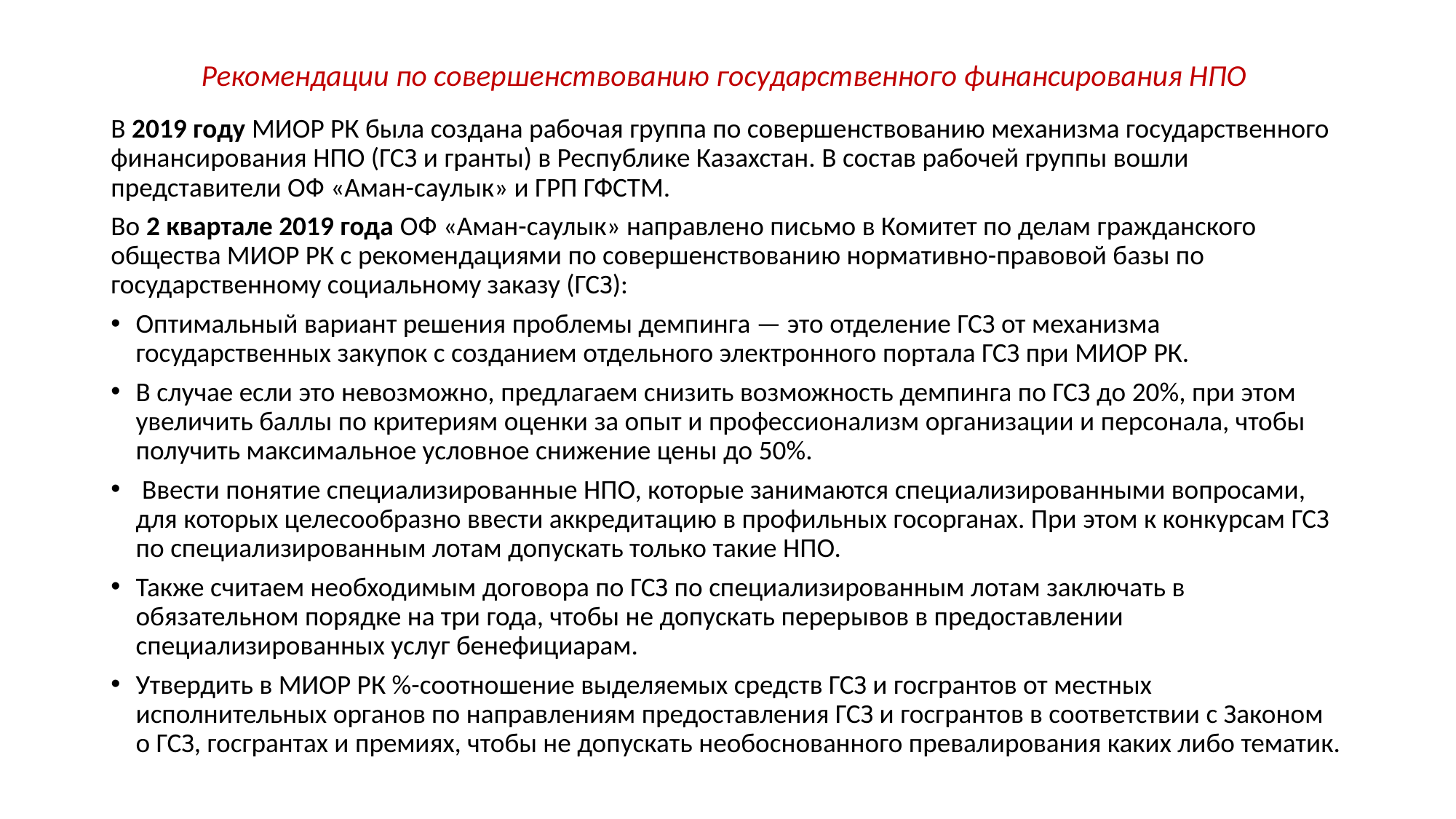

# Рекомендации по совершенствованию государственного финансирования НПО
В 2019 году МИОР РК была создана рабочая группа по совершенствованию механизма государственного финансирования НПО (ГСЗ и гранты) в Республике Казахстан. В состав рабочей группы вошли представители ОФ «Аман-саулык» и ГРП ГФСТМ.
Во 2 квартале 2019 года ОФ «Аман-саулык» направлено письмо в Комитет по делам гражданского общества МИОР РК с рекомендациями по совершенствованию нормативно-правовой базы по государственному социальному заказу (ГСЗ):
Оптимальный вариант решения проблемы демпинга — это отделение ГСЗ от механизма государственных закупок с созданием отдельного электронного портала ГСЗ при МИОР РК.
В случае если это невозможно, предлагаем снизить возможность демпинга по ГСЗ до 20%, при этом увеличить баллы по критериям оценки за опыт и профессионализм организации и персонала, чтобы получить максимальное условное снижение цены до 50%.
 Ввести понятие специализированные НПО, которые занимаются специализированными вопросами, для которых целесообразно ввести аккредитацию в профильных госорганах. При этом к конкурсам ГСЗ по специализированным лотам допускать только такие НПО.
Также считаем необходимым договора по ГСЗ по специализированным лотам заключать в обязательном порядке на три года, чтобы не допускать перерывов в предоставлении специализированных услуг бенефициарам.
Утвердить в МИОР РК %-соотношение выделяемых средств ГСЗ и госгрантов от местных исполнительных органов по направлениям предоставления ГСЗ и госгрантов в соответствии с Законом о ГСЗ, госгрантах и премиях, чтобы не допускать необоснованного превалирования каких либо тематик.